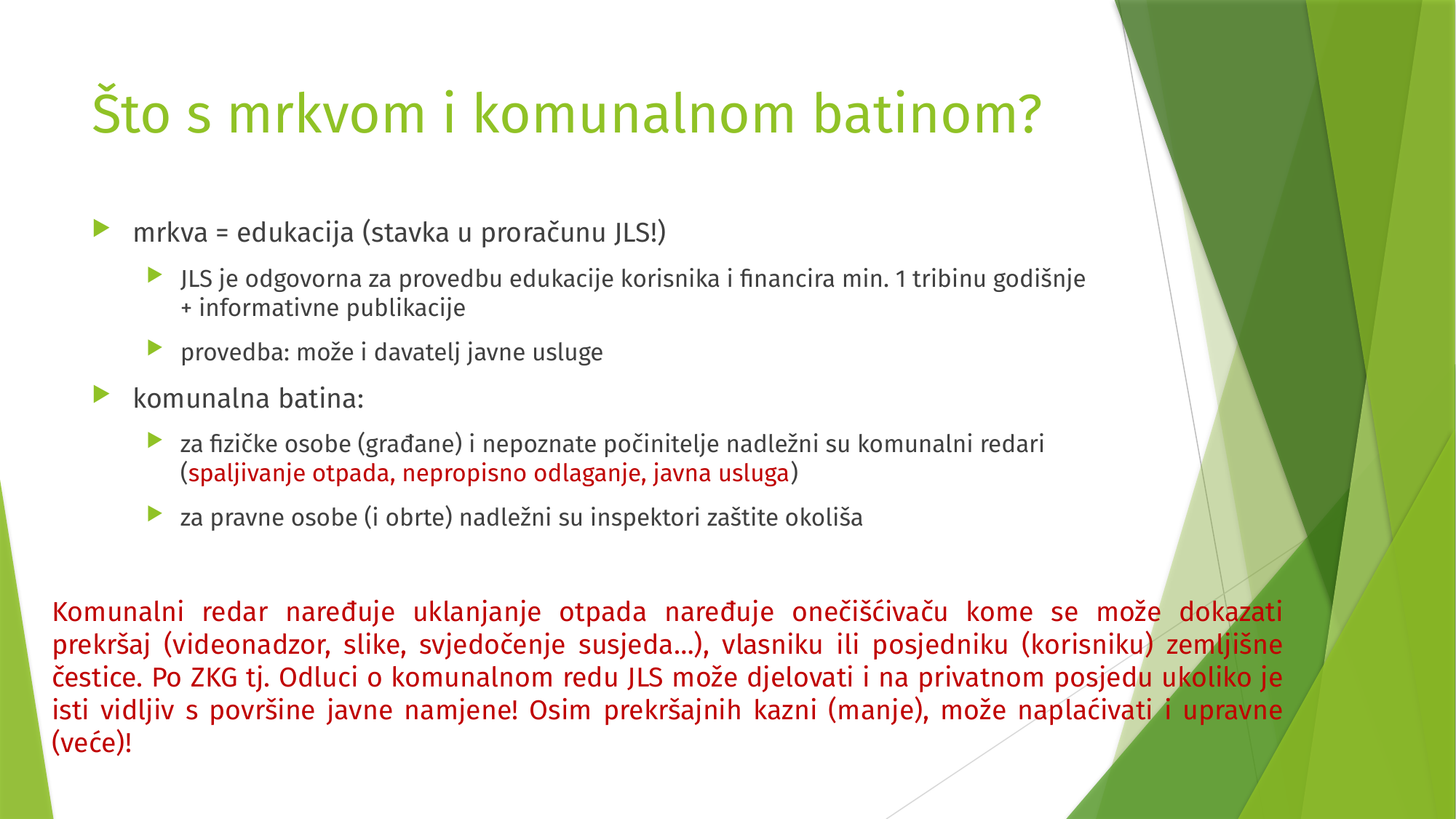

# Što s mrkvom i komunalnom batinom?
mrkva = edukacija (stavka u proračunu JLS!)
JLS je odgovorna za provedbu edukacije korisnika i financira min. 1 tribinu godišnje + informativne publikacije
provedba: može i davatelj javne usluge
komunalna batina:
za fizičke osobe (građane) i nepoznate počinitelje nadležni su komunalni redari (spaljivanje otpada, nepropisno odlaganje, javna usluga)
za pravne osobe (i obrte) nadležni su inspektori zaštite okoliša

Komunalni redar naređuje uklanjanje otpada naređuje onečišćivaču kome se može dokazati prekršaj (videonadzor, slike, svjedočenje susjeda…), vlasniku ili posjedniku (korisniku) zemljišne čestice. Po ZKG tj. Odluci o komunalnom redu JLS može djelovati i na privatnom posjedu ukoliko je isti vidljiv s površine javne namjene! Osim prekršajnih kazni (manje), može naplaćivati i upravne (veće)!